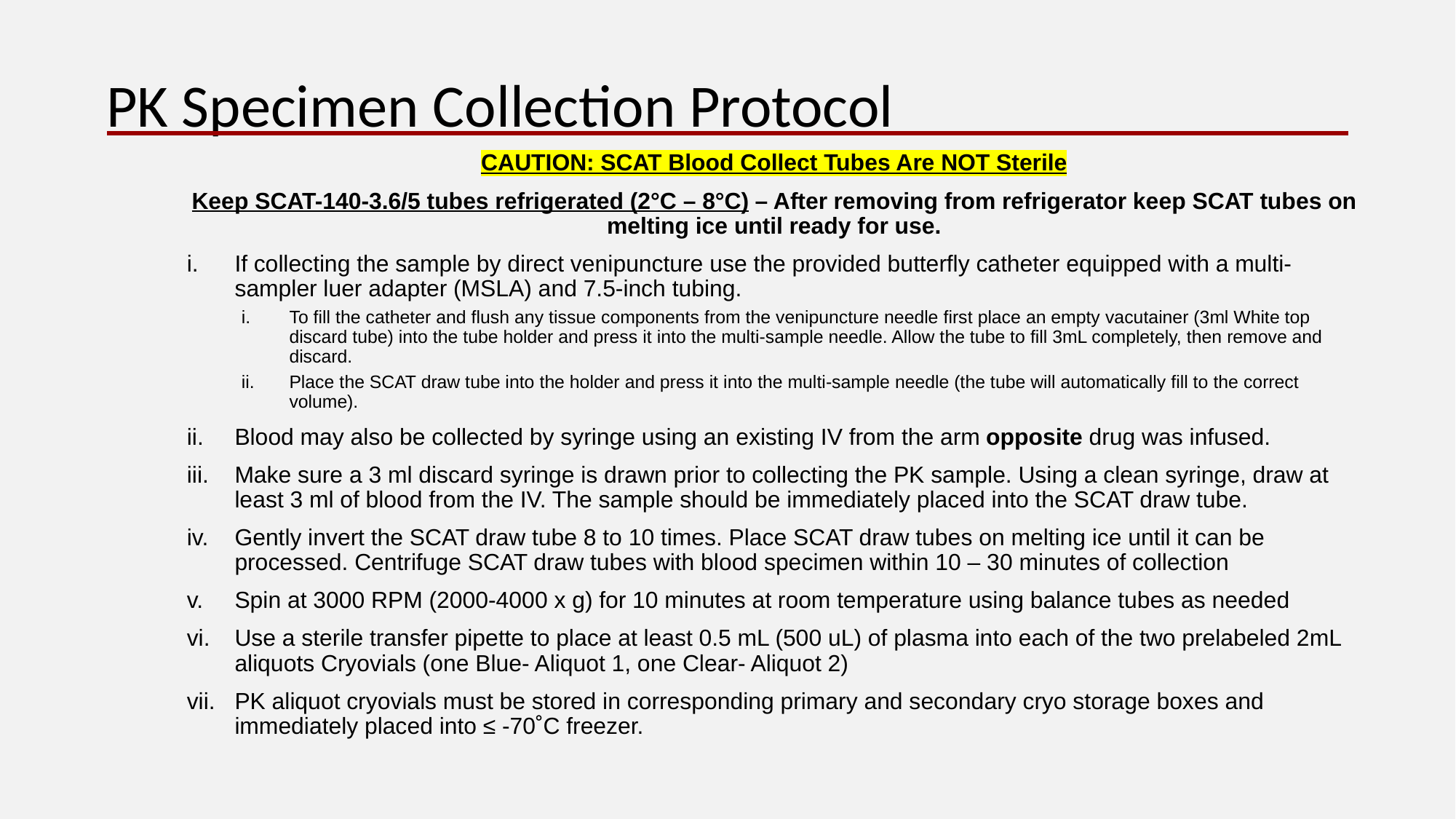

# PK Specimen Collection Protocol
CAUTION: SCAT Blood Collect Tubes Are NOT Sterile
Keep SCAT-140-3.6/5 tubes refrigerated (2°C – 8°C) – After removing from refrigerator keep SCAT tubes on melting ice until ready for use.
If collecting the sample by direct venipuncture use the provided butterfly catheter equipped with a multi-sampler luer adapter (MSLA) and 7.5-inch tubing.
To fill the catheter and flush any tissue components from the venipuncture needle first place an empty vacutainer (3ml White top discard tube) into the tube holder and press it into the multi-sample needle. Allow the tube to fill 3mL completely, then remove and discard.
Place the SCAT draw tube into the holder and press it into the multi-sample needle (the tube will automatically fill to the correct volume).
Blood may also be collected by syringe using an existing IV from the arm opposite drug was infused.
Make sure a 3 ml discard syringe is drawn prior to collecting the PK sample. Using a clean syringe, draw at least 3 ml of blood from the IV. The sample should be immediately placed into the SCAT draw tube.
Gently invert the SCAT draw tube 8 to 10 times. Place SCAT draw tubes on melting ice until it can be processed. Centrifuge SCAT draw tubes with blood specimen within 10 – 30 minutes of collection
Spin at 3000 RPM (2000-4000 x g) for 10 minutes at room temperature using balance tubes as needed
Use a sterile transfer pipette to place at least 0.5 mL (500 uL) of plasma into each of the two prelabeled 2mL aliquots Cryovials (one Blue- Aliquot 1, one Clear- Aliquot 2)
PK aliquot cryovials must be stored in corresponding primary and secondary cryo storage boxes and immediately placed into ≤ -70˚C freezer.